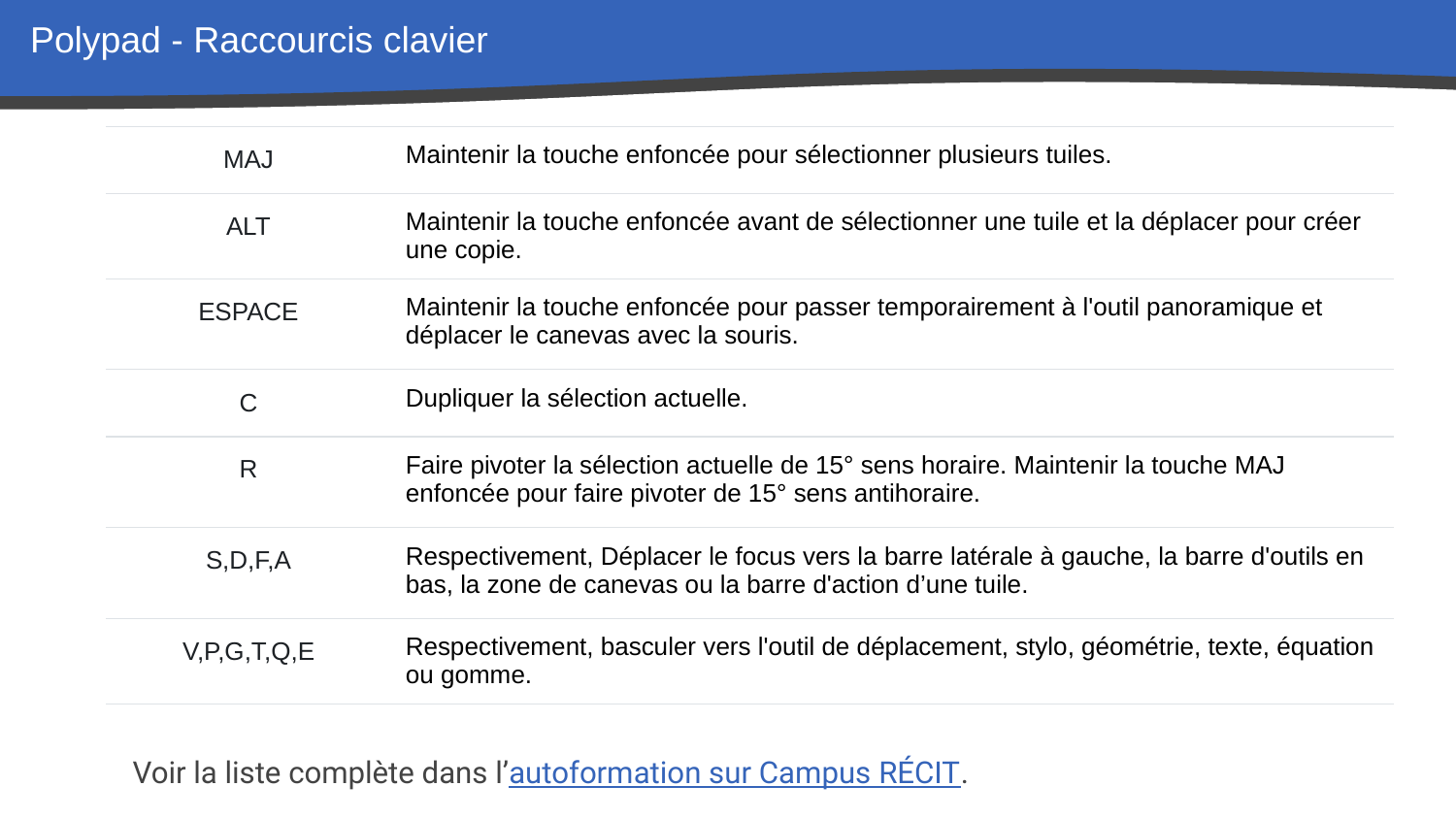

# Polypad - Raccourcis clavier
| MAJ﻿ | Maintenir la touche enfoncée pour sélectionner plusieurs tuiles. |
| --- | --- |
| ALT﻿ | Maintenir la touche enfoncée avant de sélectionner une tuile et la déplacer pour créer une copie. |
| ESPACE﻿ | Maintenir la touche enfoncée pour passer temporairement à l'outil panoramique et déplacer le canevas avec la souris. |
| C﻿ | Dupliquer la sélection actuelle. |
| R | Faire pivoter la sélection actuelle de 15° sens horaire. Maintenir la touche MAJ enfoncée pour faire pivoter de 15° sens antihoraire. |
| S,D,F,A | Respectivement, Déplacer le focus vers la barre latérale à gauche, la barre d'outils en bas, la zone de canevas ou la barre d'action d’une tuile. |
| V,P,G,T,Q,E | Respectivement, basculer vers l'outil de déplacement, stylo, géométrie, texte, équation ou gomme. |
Voir la liste complète dans l’autoformation sur Campus RÉCIT.